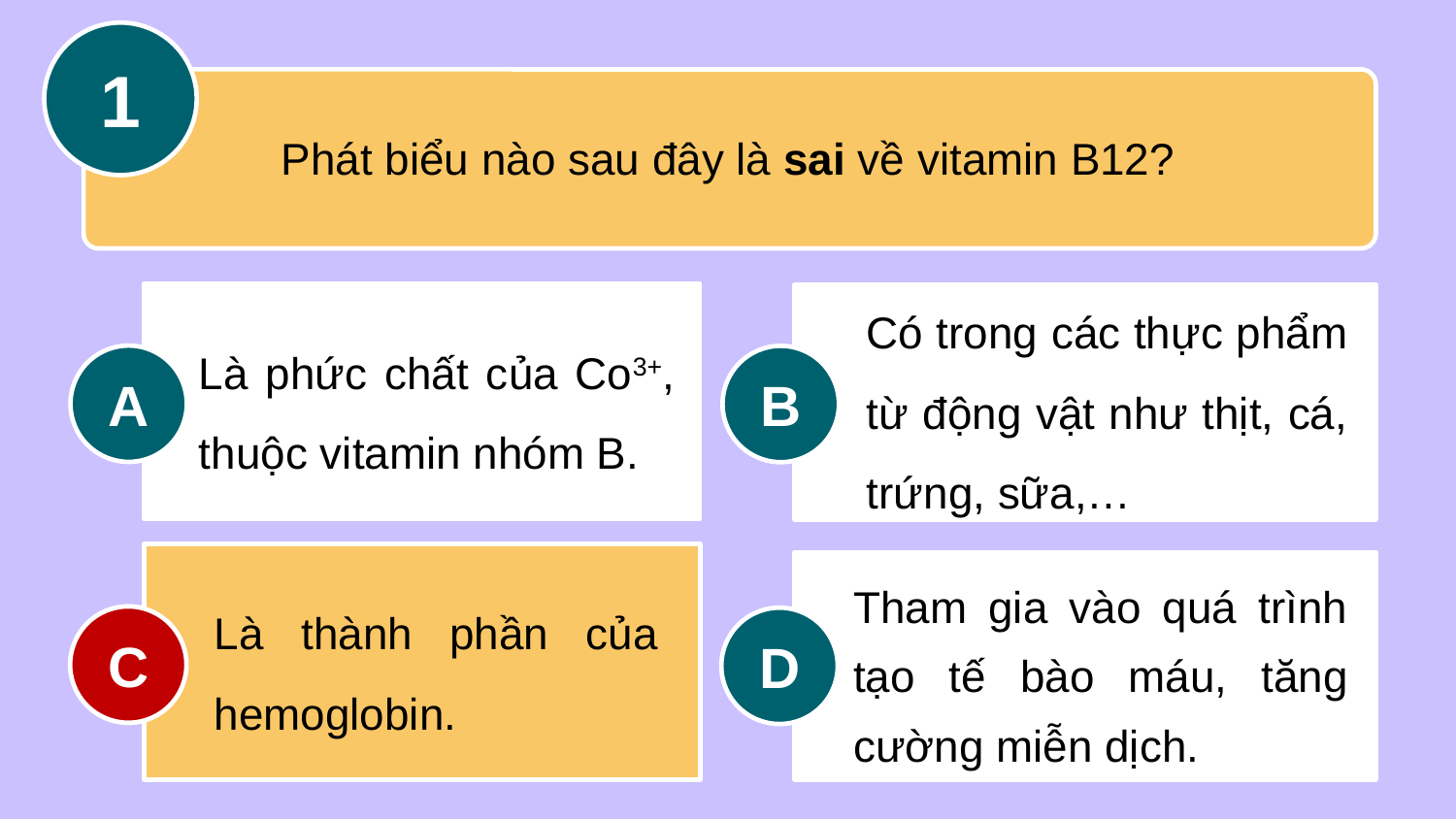

1

Phát biểu nào sau đây là sai về vitamin B12?
Có trong các thực phẩm từ động vật như thịt, cá, trứng, sữa,…

B

Là phức chất của Co3+, thuộc vitamin nhóm B.
A

Là thành phần của hemoglobin.
C

Là thành phần của hemoglobin.
C

Tham gia vào quá trình tạo tế bào máu, tăng cường miễn dịch.
D